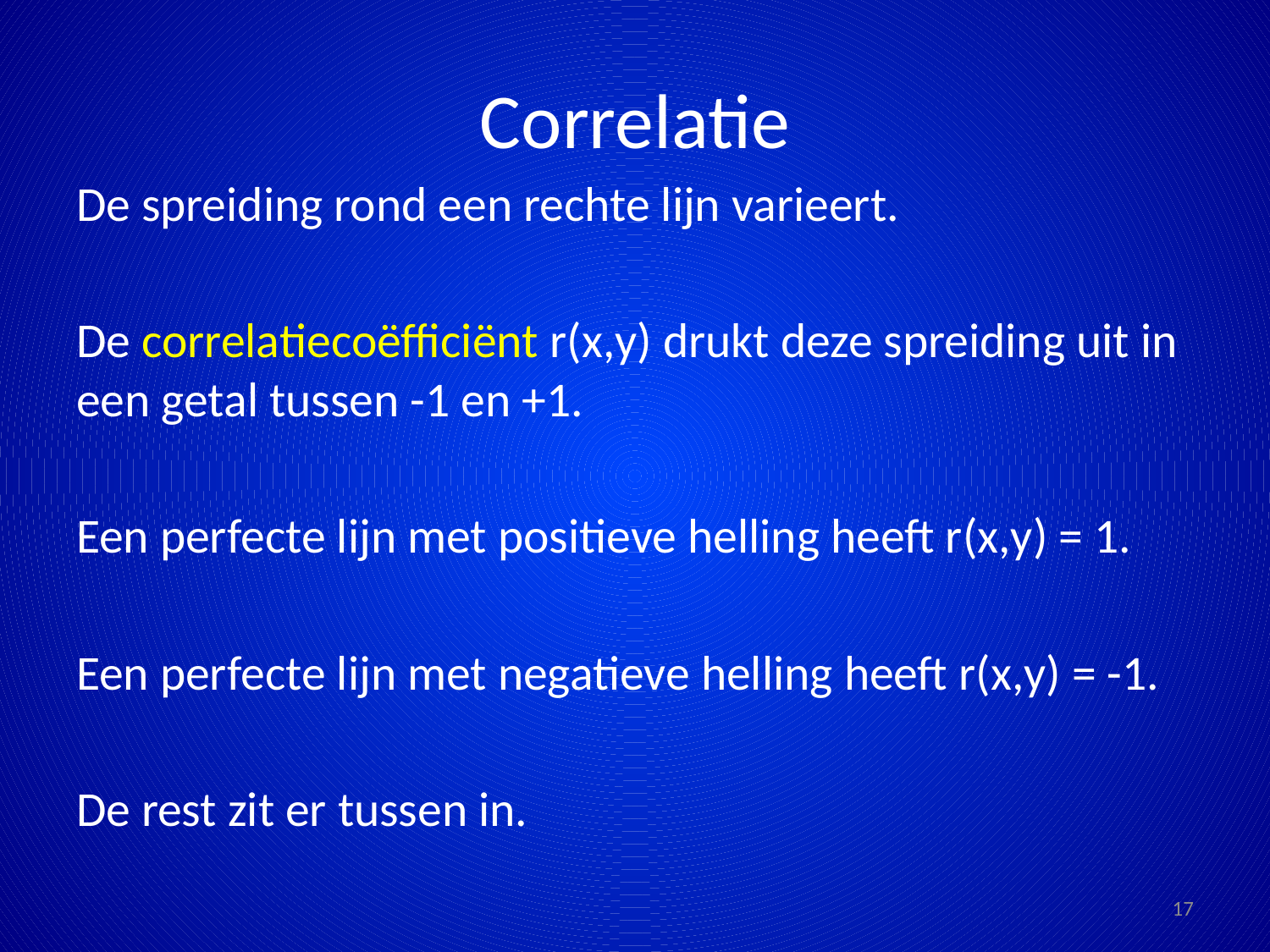

# Correlatie
De spreiding rond een rechte lijn varieert.

De correlatiecoëfficiënt r(x,y) drukt deze spreiding uit in een getal tussen -1 en +1.

Een perfecte lijn met positieve helling heeft r(x,y) = 1.

Een perfecte lijn met negatieve helling heeft r(x,y) = -1.

De rest zit er tussen in.
17